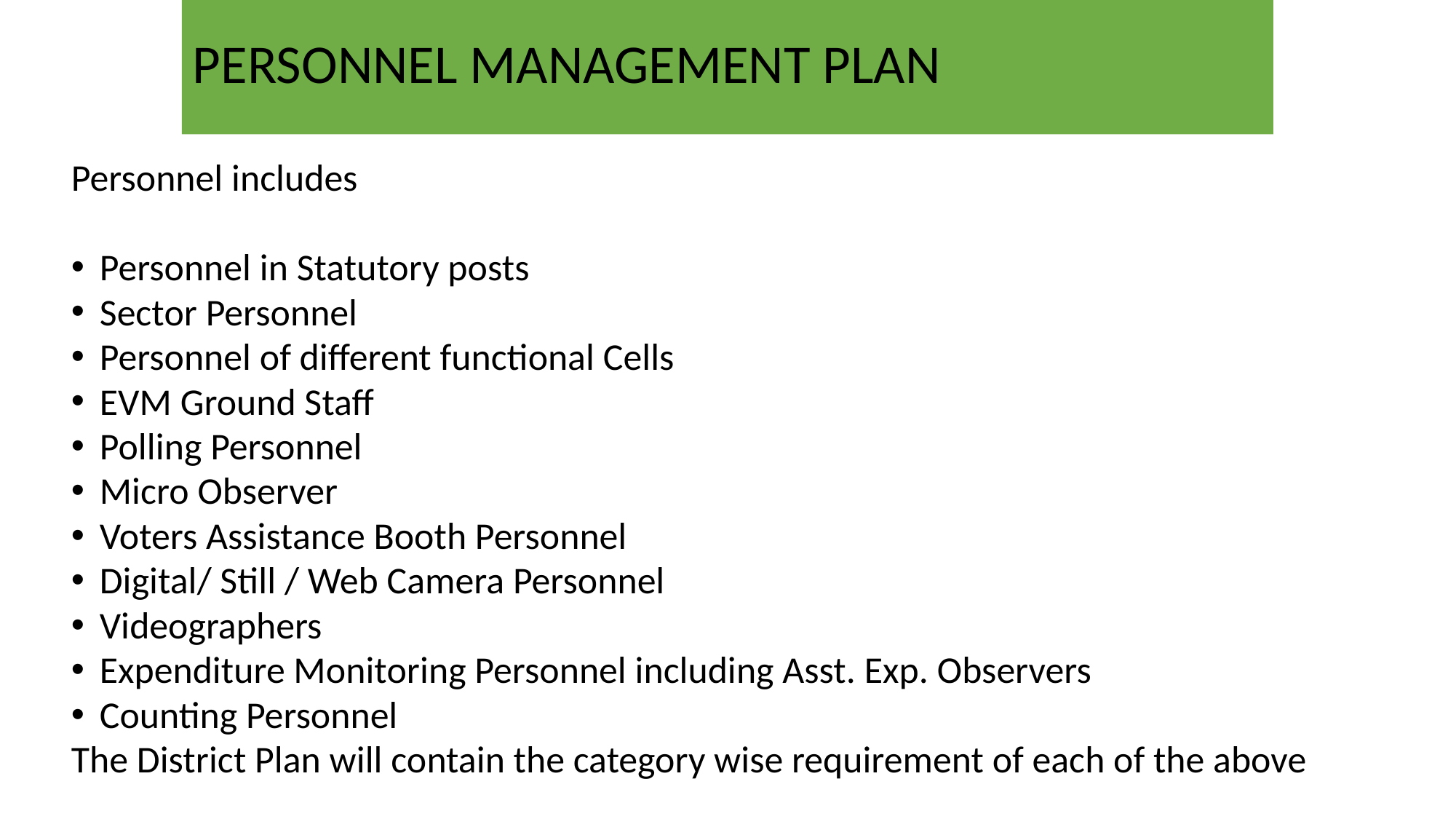

PERSONNEL MANAGEMENT PLAN
Personnel includes

Personnel in Statutory posts
Sector Personnel
Personnel of different functional Cells
EVM Ground Staff
Polling Personnel
Micro Observer
Voters Assistance Booth Personnel
Digital/ Still / Web Camera Personnel
Videographers
Expenditure Monitoring Personnel including Asst. Exp. Observers
Counting Personnel
The District Plan will contain the category wise requirement of each of the above